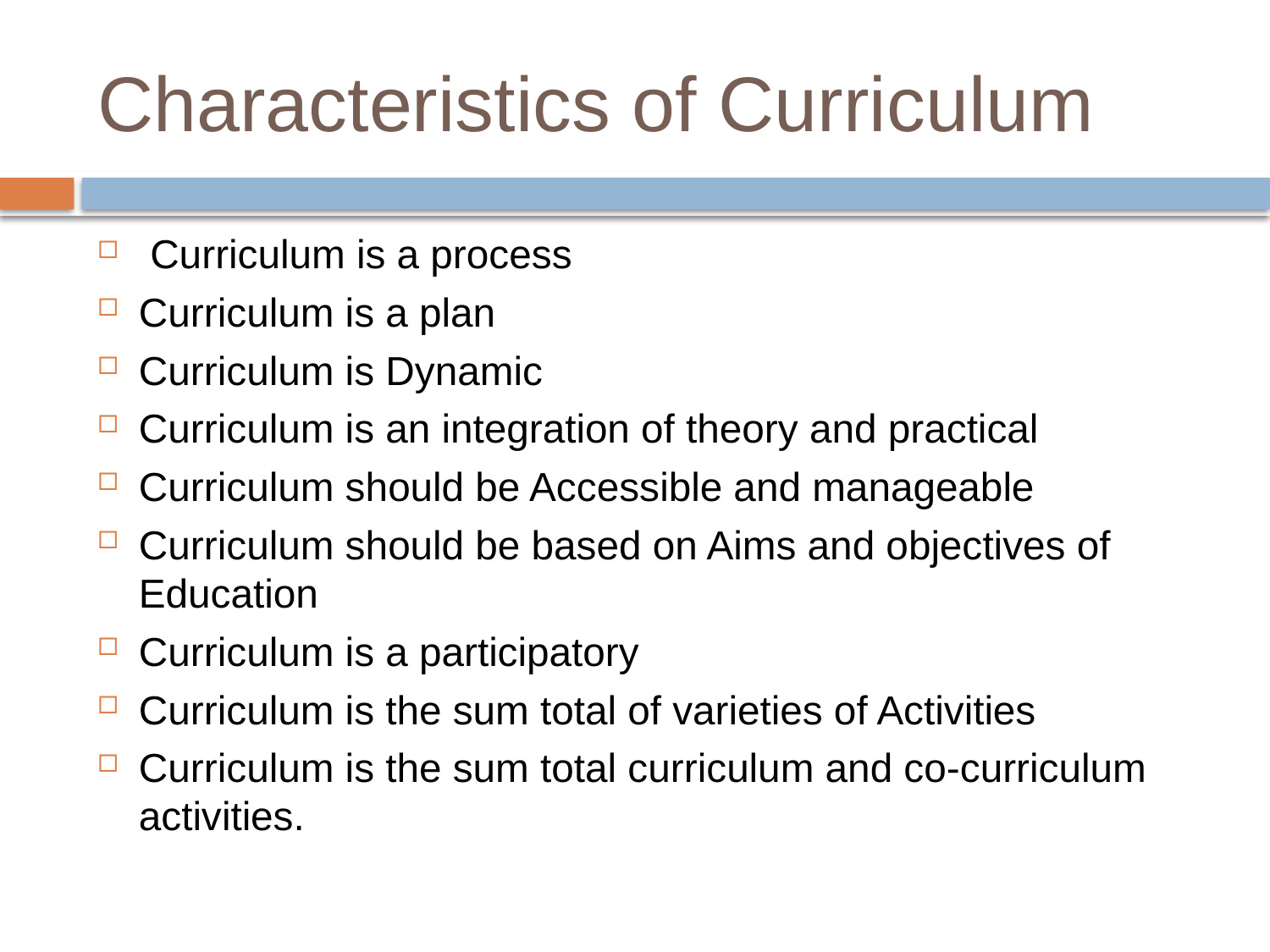

# Characteristics of Curriculum
 Curriculum is a process
Curriculum is a plan
Curriculum is Dynamic
Curriculum is an integration of theory and practical
Curriculum should be Accessible and manageable
Curriculum should be based on Aims and objectives of Education
Curriculum is a participatory
Curriculum is the sum total of varieties of Activities
Curriculum is the sum total curriculum and co-curriculum activities.